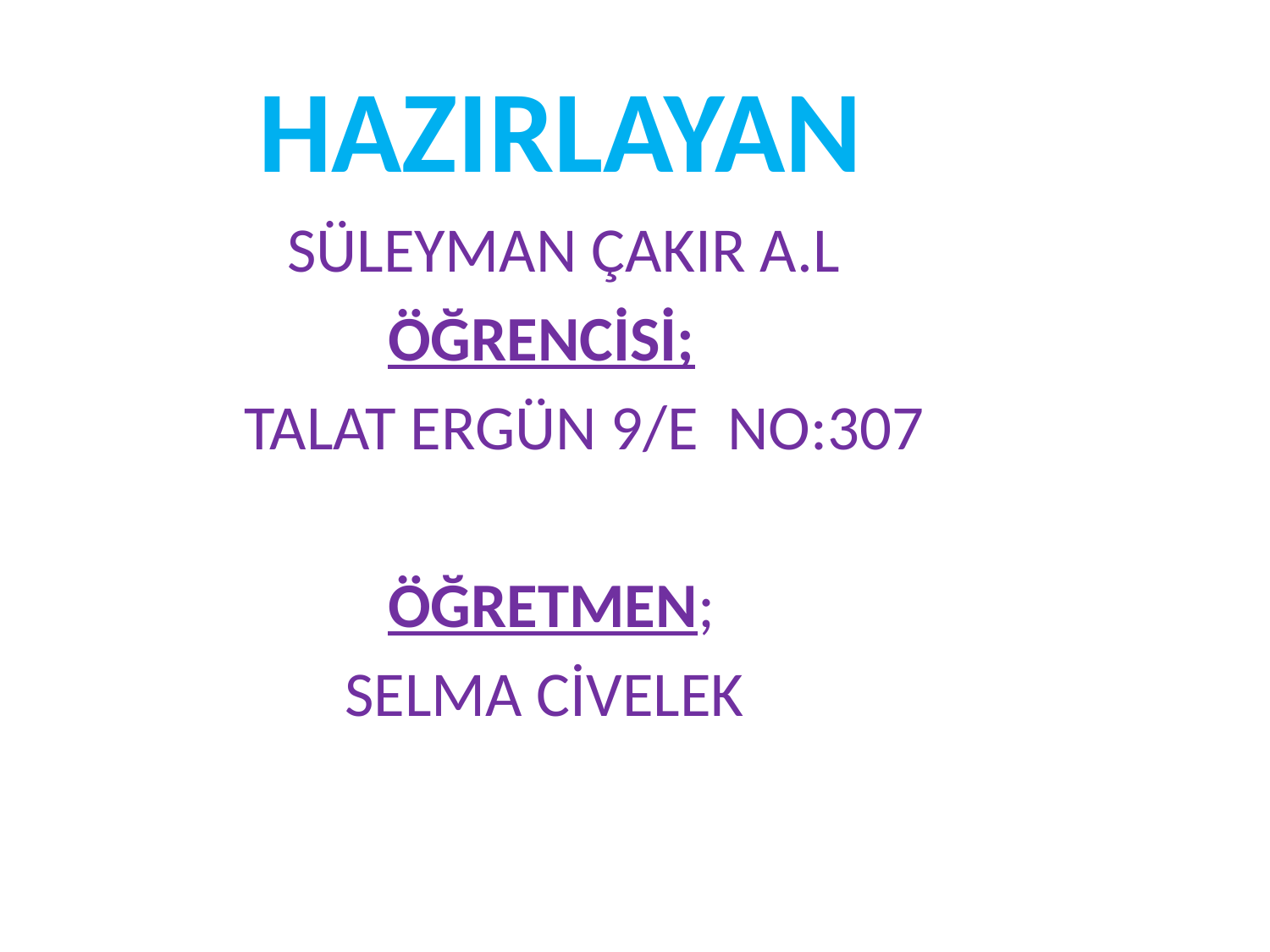

HAZIRLAYAN
                 SÜLEYMAN ÇAKIR A.L
                        ÖĞRENCİSİ;
              TALAT ERGÜN 9/E  NO:307

                        ÖĞRETMEN;
                     SELMA CİVELEK